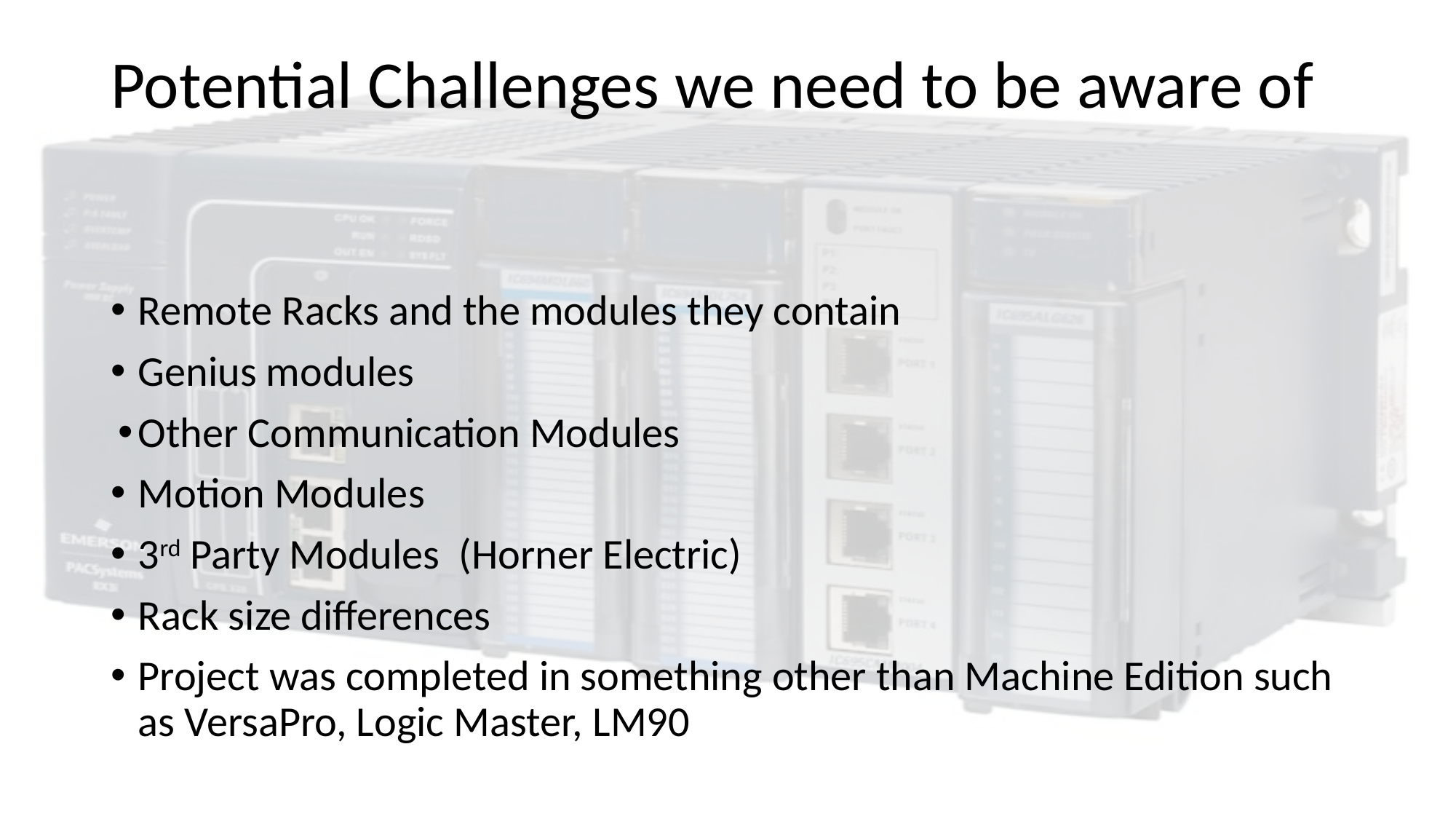

# Potential Challenges we need to be aware of

Remote Racks and the modules they contain
Genius modules
Other Communication Modules
Motion Modules
3rd Party Modules  (Horner Electric)
Rack size differences
Project was completed in something other than Machine Edition such as VersaPro, Logic Master, LM90